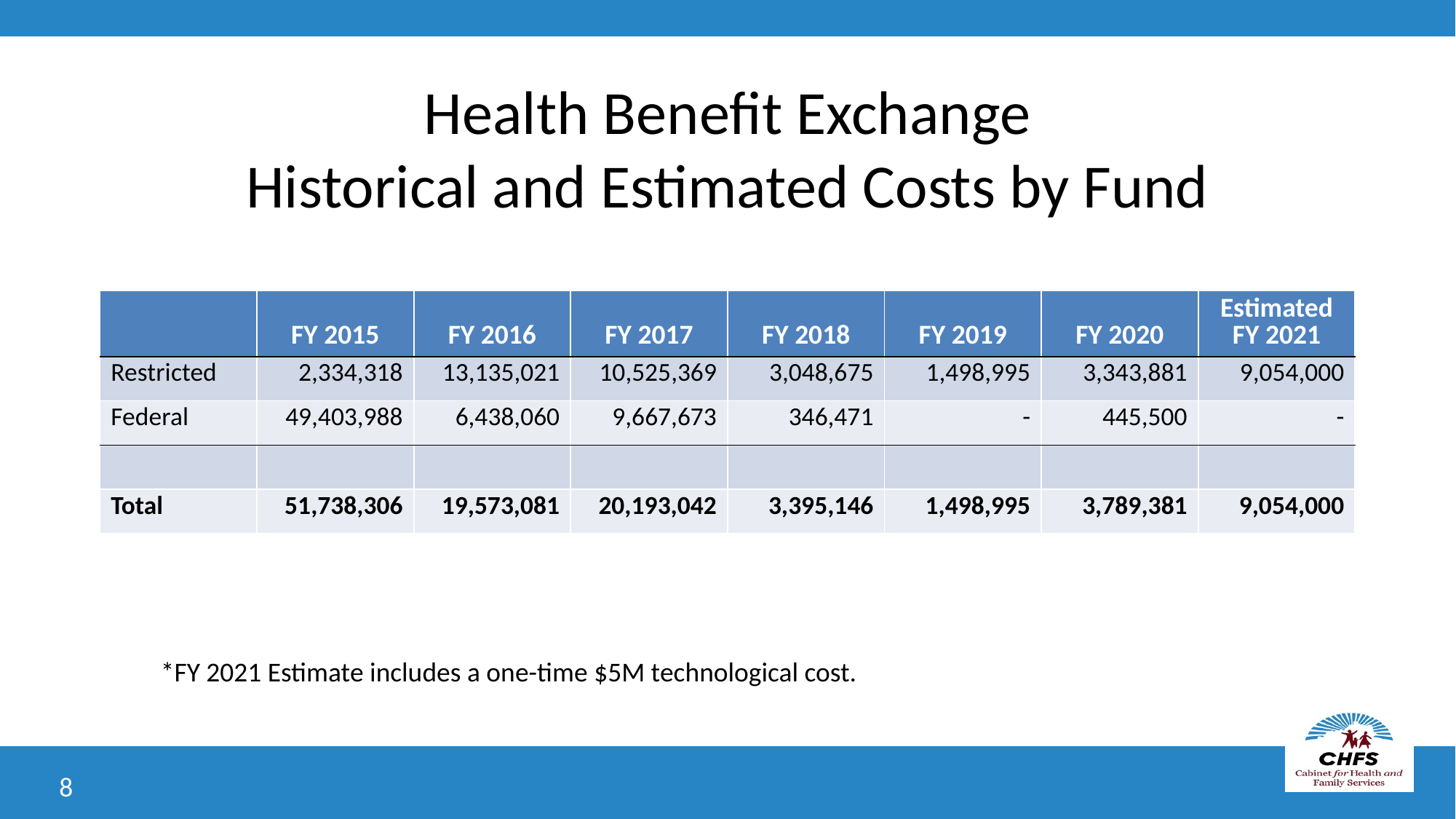

# Health Benefit Exchange Historical and Estimated Costs by Fund

|  | FY 2015 | FY 2016 | FY 2017 | FY 2018 | FY 2019 | FY 2020 | Estimated FY 2021 |
| --- | --- | --- | --- | --- | --- | --- | --- |
| Restricted | 2,334,318 | 13,135,021 | 10,525,369 | 3,048,675 | 1,498,995 | 3,343,881 | 9,054,000 |
| Federal | 49,403,988 | 6,438,060 | 9,667,673 | 346,471 | - | 445,500 | - |
|  |  |  |  |  |  |  |  |
| Total | 51,738,306 | 19,573,081 | 20,193,042 | 3,395,146 | 1,498,995 | 3,789,381 | 9,054,000 |

*FY 2021 Estimate includes a one-time $5M technological cost.
8